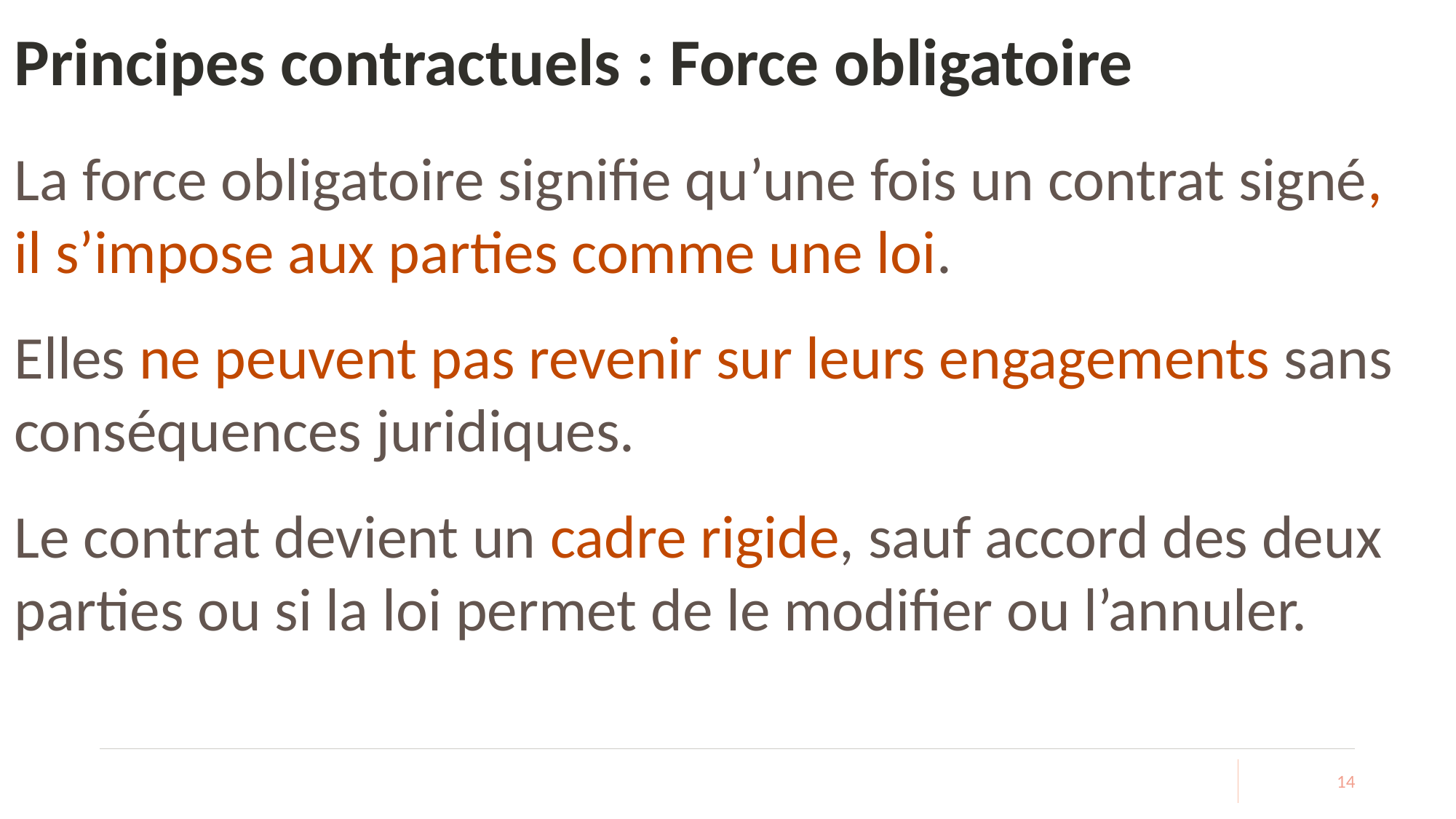

# Principes contractuels : Force obligatoire
La force obligatoire signifie qu’une fois un contrat signé, il s’impose aux parties comme une loi.
Elles ne peuvent pas revenir sur leurs engagements sans conséquences juridiques.
Le contrat devient un cadre rigide, sauf accord des deux parties ou si la loi permet de le modifier ou l’annuler.
14